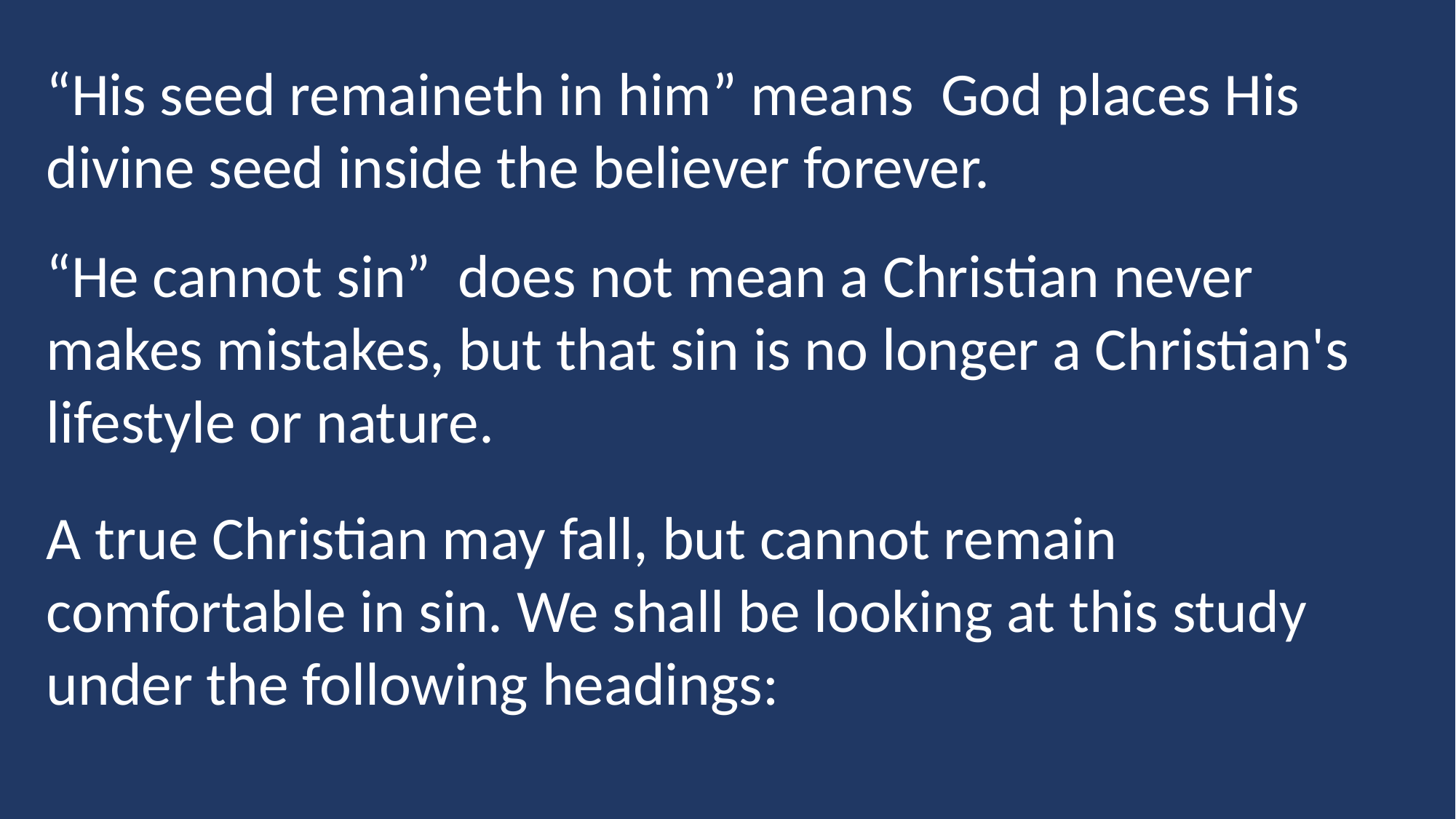

“His seed remaineth in him” means  God places His divine seed inside the believer forever.

“He cannot sin”  does not mean a Christian never makes mistakes, but that sin is no longer a Christian's lifestyle or nature.

A true Christian may fall, but cannot remain comfortable in sin. We shall be looking at this study
under the following headings: